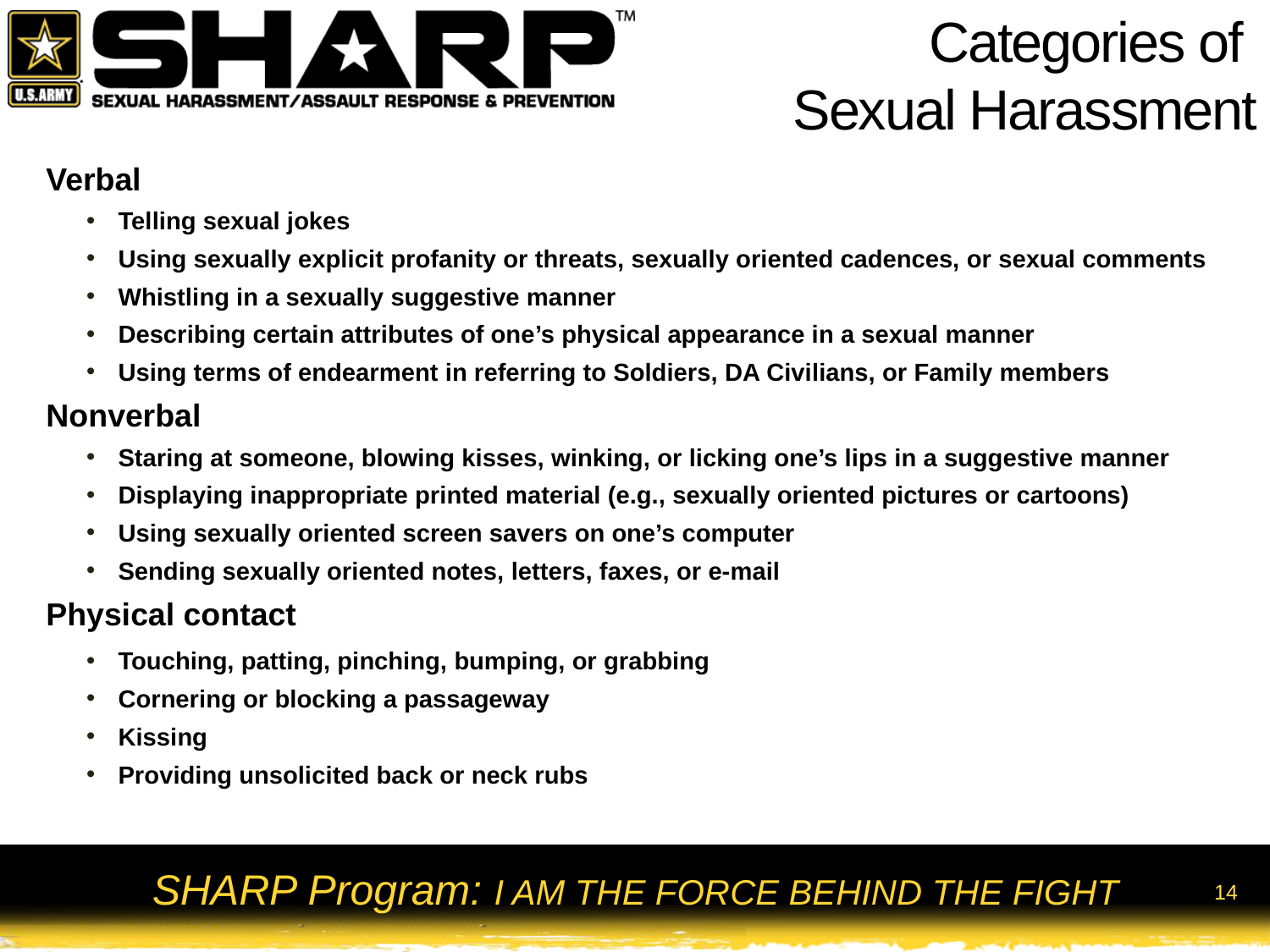

Categories of
 Sexual Harassment

Verbal
Telling sexual jokes
Using sexually explicit profanity or threats, sexually oriented cadences, or sexual comments
Whistling in a sexually suggestive manner
Describing certain attributes of one’s physical appearance in a sexual manner
Using terms of endearment in referring to Soldiers, DA Civilians, or Family members
Nonverbal
Staring at someone, blowing kisses, winking, or licking one’s lips in a suggestive manner
Displaying inappropriate printed material (e.g., sexually oriented pictures or cartoons)
Using sexually oriented screen savers on one’s computer
Sending sexually oriented notes, letters, faxes, or e-mail
Physical contact
Touching, patting, pinching, bumping, or grabbing
Cornering or blocking a passageway
Kissing
Providing unsolicited back or neck rubs